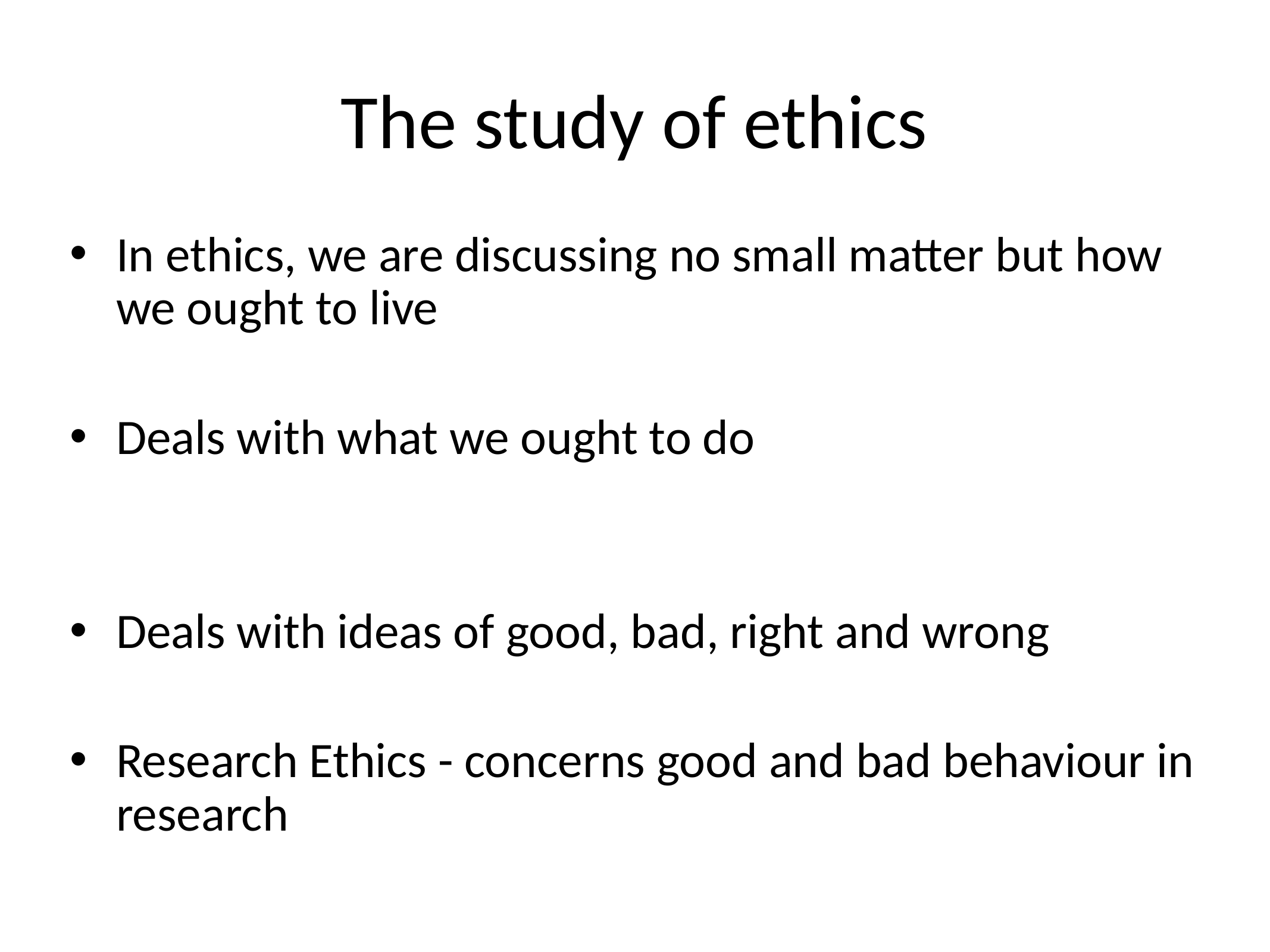

# The study of ethics
In ethics, we are discussing no small matter but how we ought to live

Deals with what we ought to do

Deals with ideas of good, bad, right and wrong

Research Ethics - concerns good and bad behaviour in research